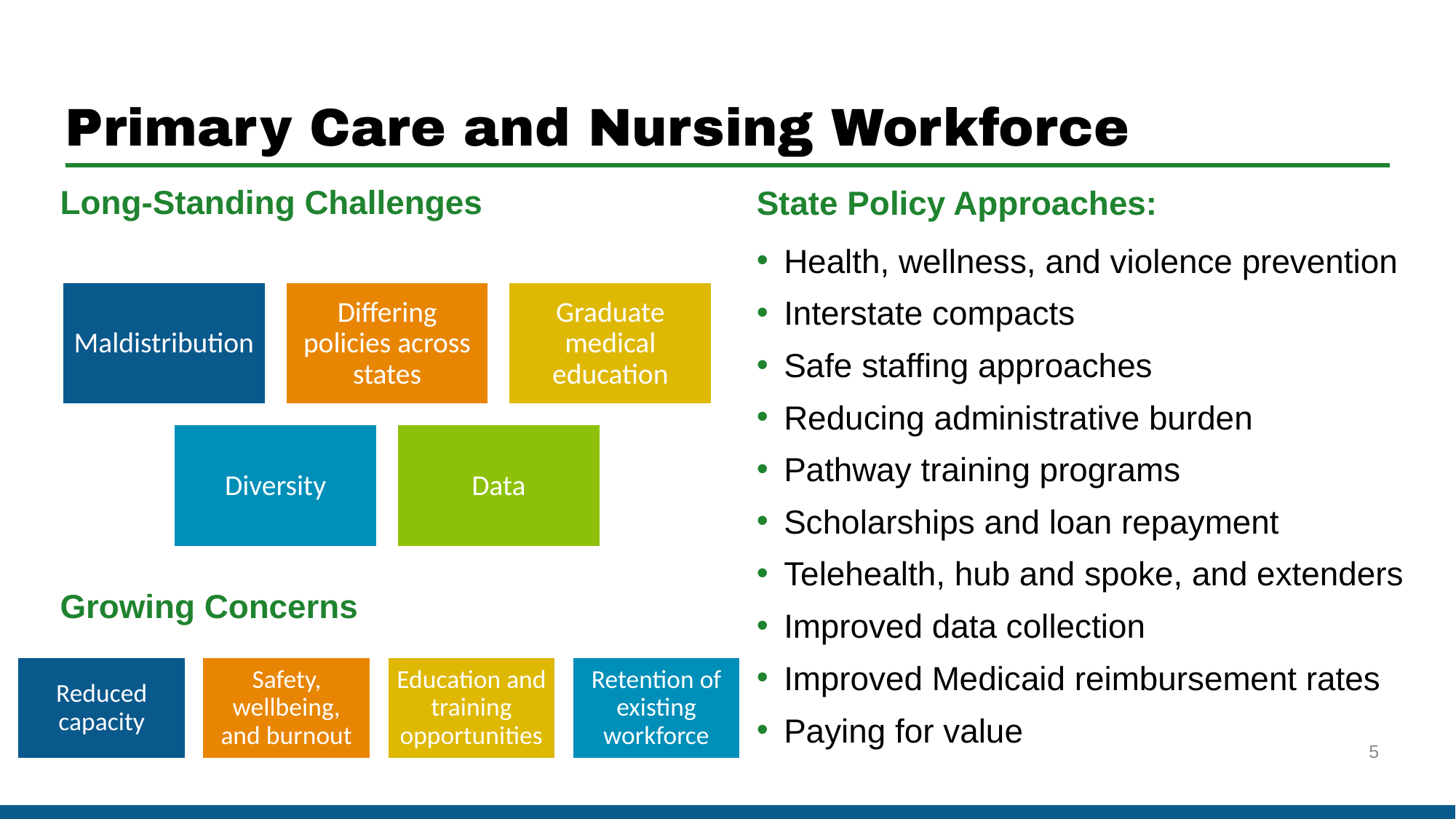

# Primary Care and Nursing Workforce
Long-Standing Challenges
State Policy Approaches:
Health, wellness, and violence prevention
Interstate compacts
Safe staffing approaches
Reducing administrative burden
Pathway training programs
Scholarships and loan repayment
Telehealth, hub and spoke, and extenders
Improved data collection
Improved Medicaid reimbursement rates
Paying for value

Maldistribution
Differing policies across states
Graduate medical education
Diversity
Data
Growing Concerns

Reduced capacity
Safety, wellbeing, and burnout
Education and training opportunities
Retention of existing workforce

5